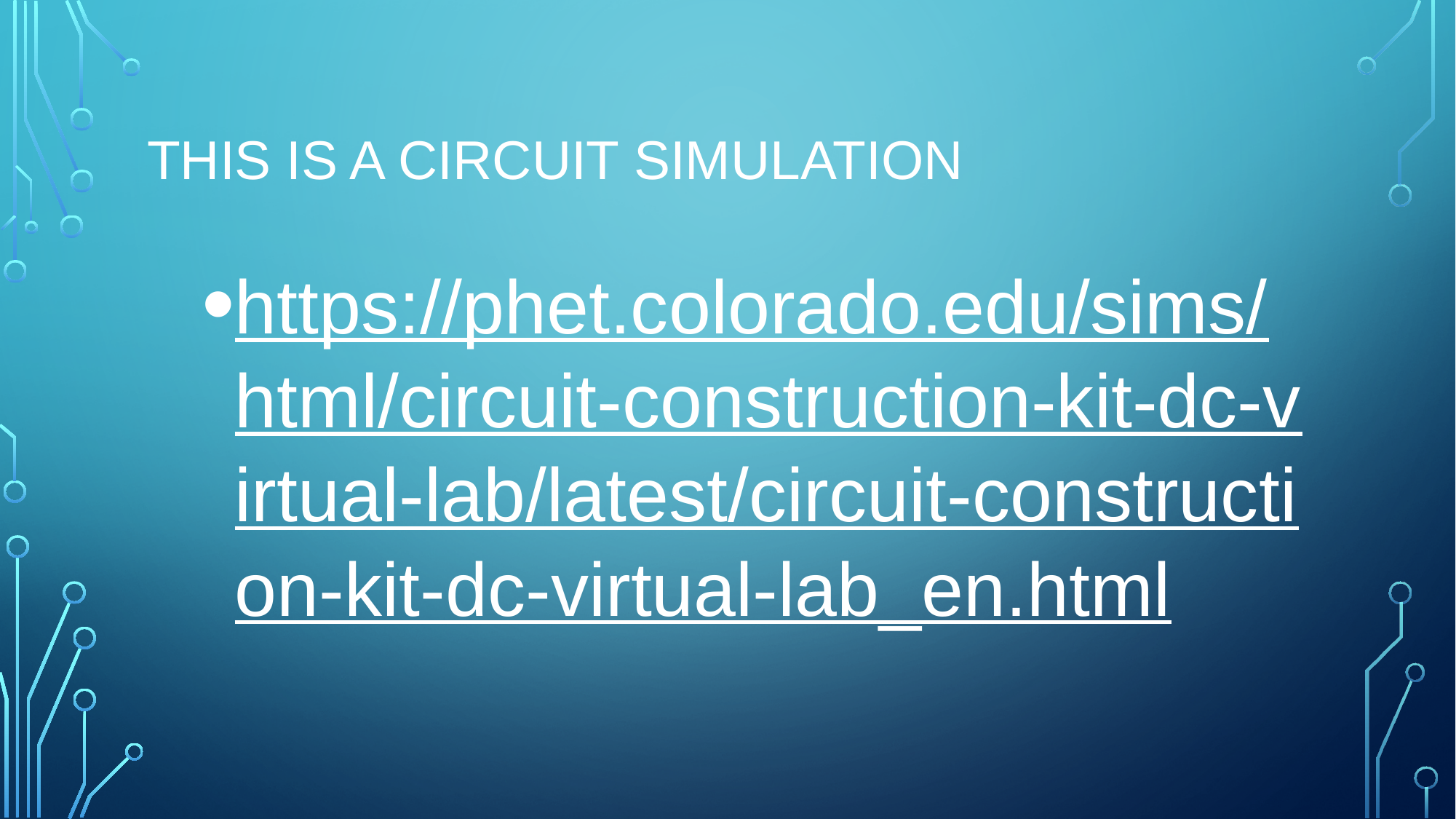

# This is a circuit simulation
https://phet.colorado.edu/sims/html/circuit-construction-kit-dc-virtual-lab/latest/circuit-construction-kit-dc-virtual-lab_en.html